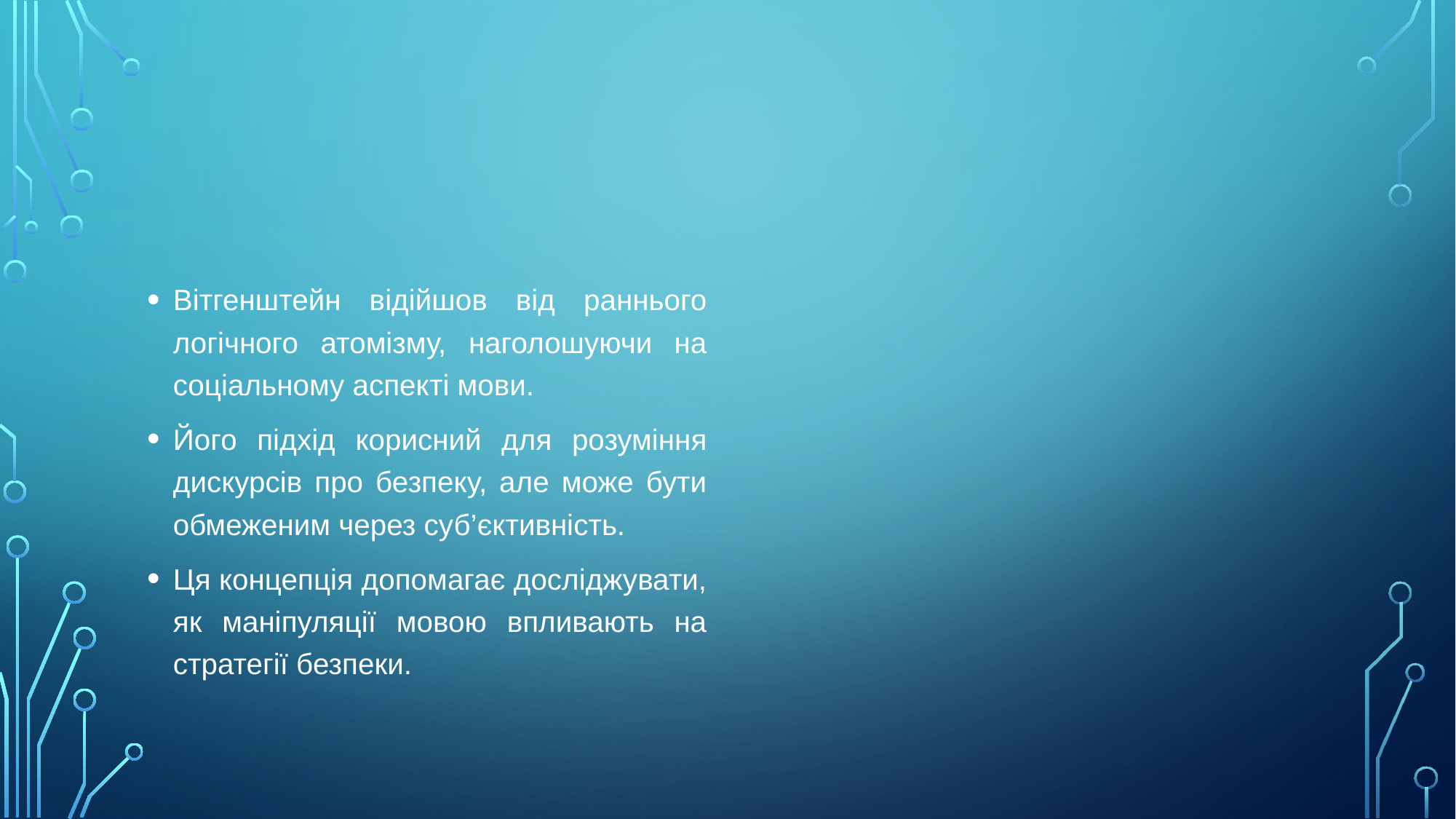

#
Вітгенштейн відійшов від раннього логічного атомізму, наголошуючи на соціальному аспекті мови.
Його підхід корисний для розуміння дискурсів про безпеку, але може бути обмеженим через суб’єктивність.
Ця концепція допомагає досліджувати, як маніпуляції мовою впливають на стратегії безпеки.